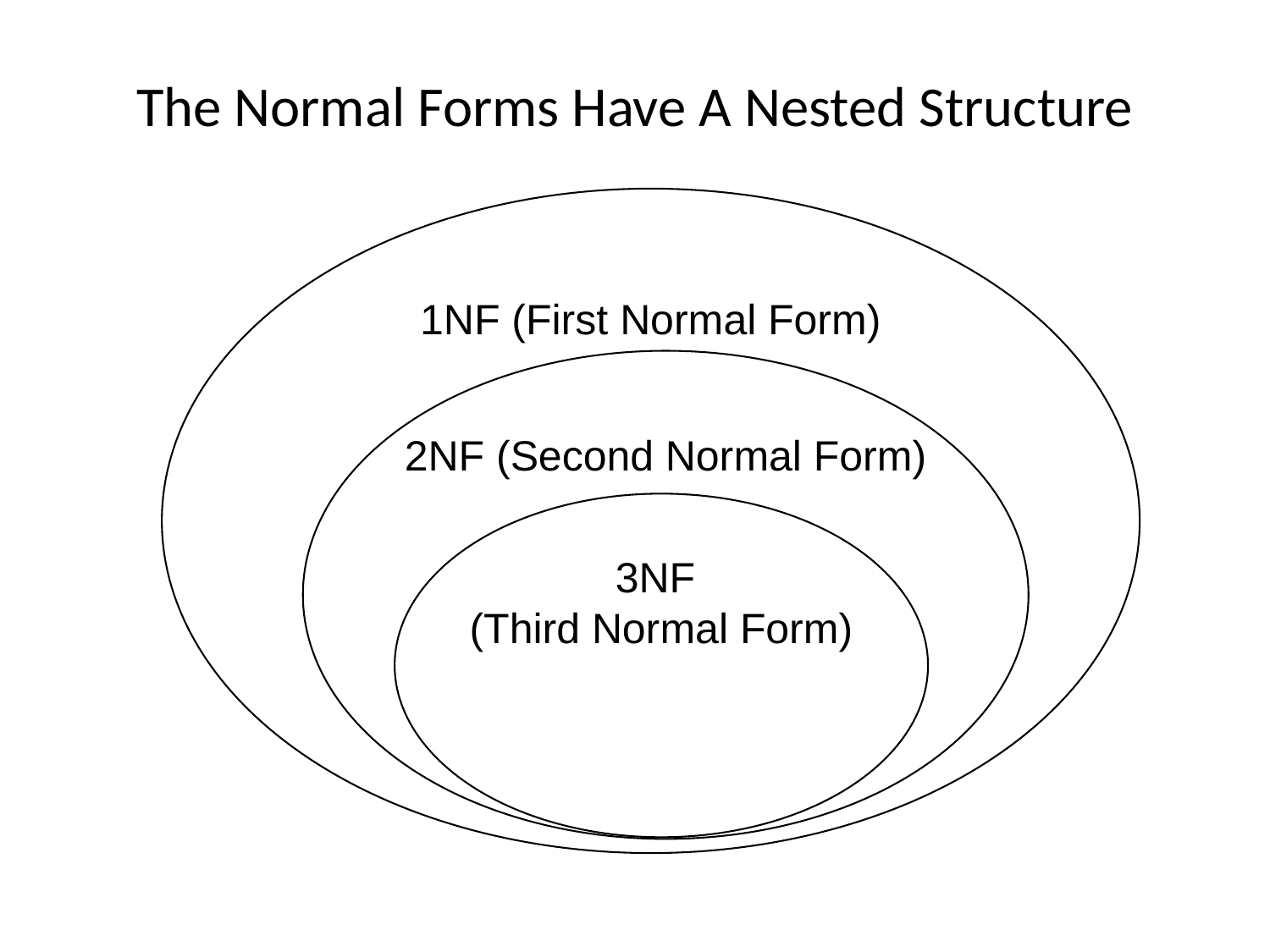

# The Normal Forms Have A Nested Structure
1NF (First Normal Form)
2NF (Second Normal Form)
3NF
(Third Normal Form)